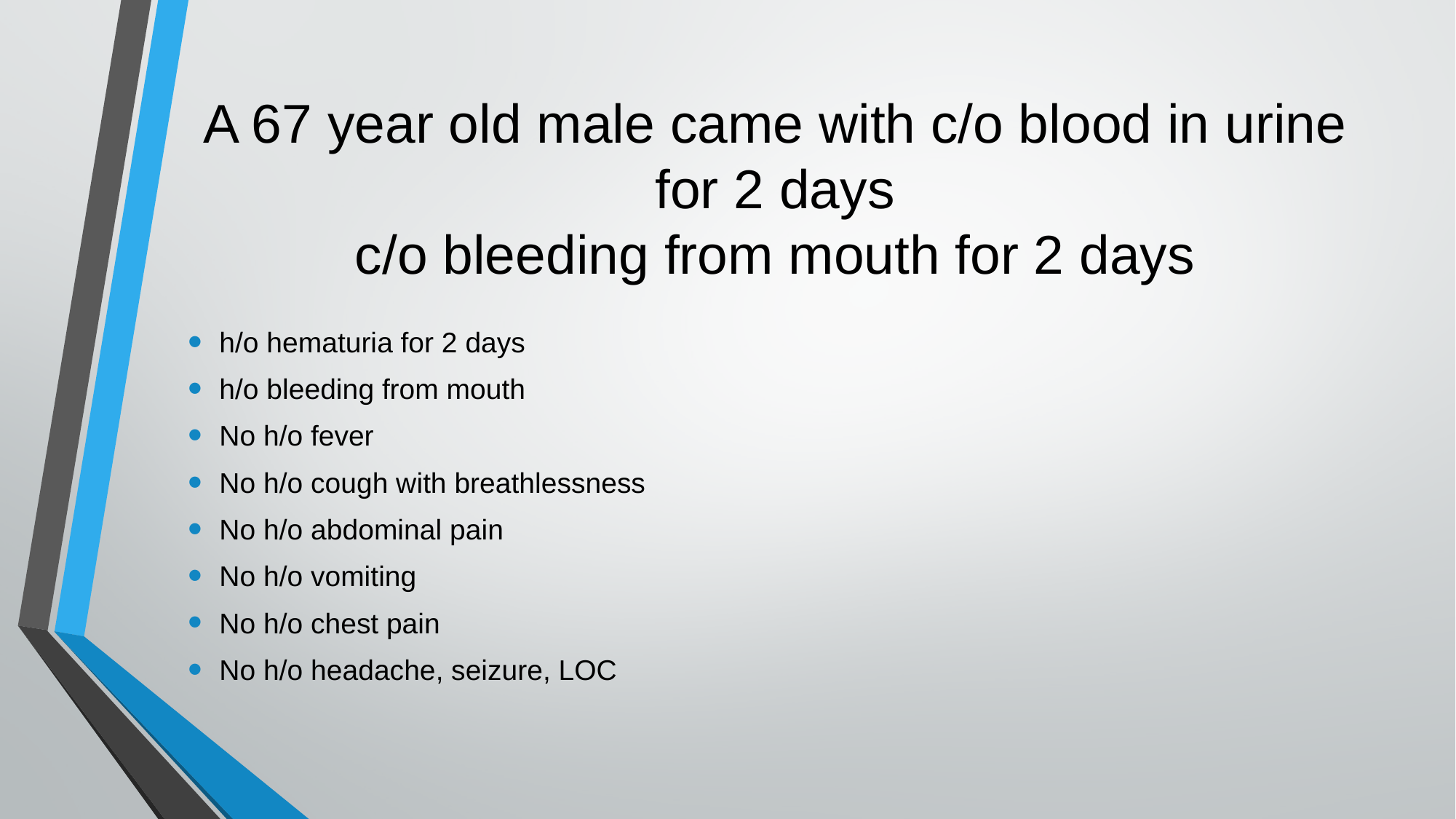

# A 67 year old male came with c/o blood in urine for 2 days c/o bleeding from mouth for 2 days
h/o hematuria for 2 days
h/o bleeding from mouth
No h/o fever
No h/o cough with breathlessness
No h/o abdominal pain
No h/o vomiting
No h/o chest pain
No h/o headache, seizure, LOC